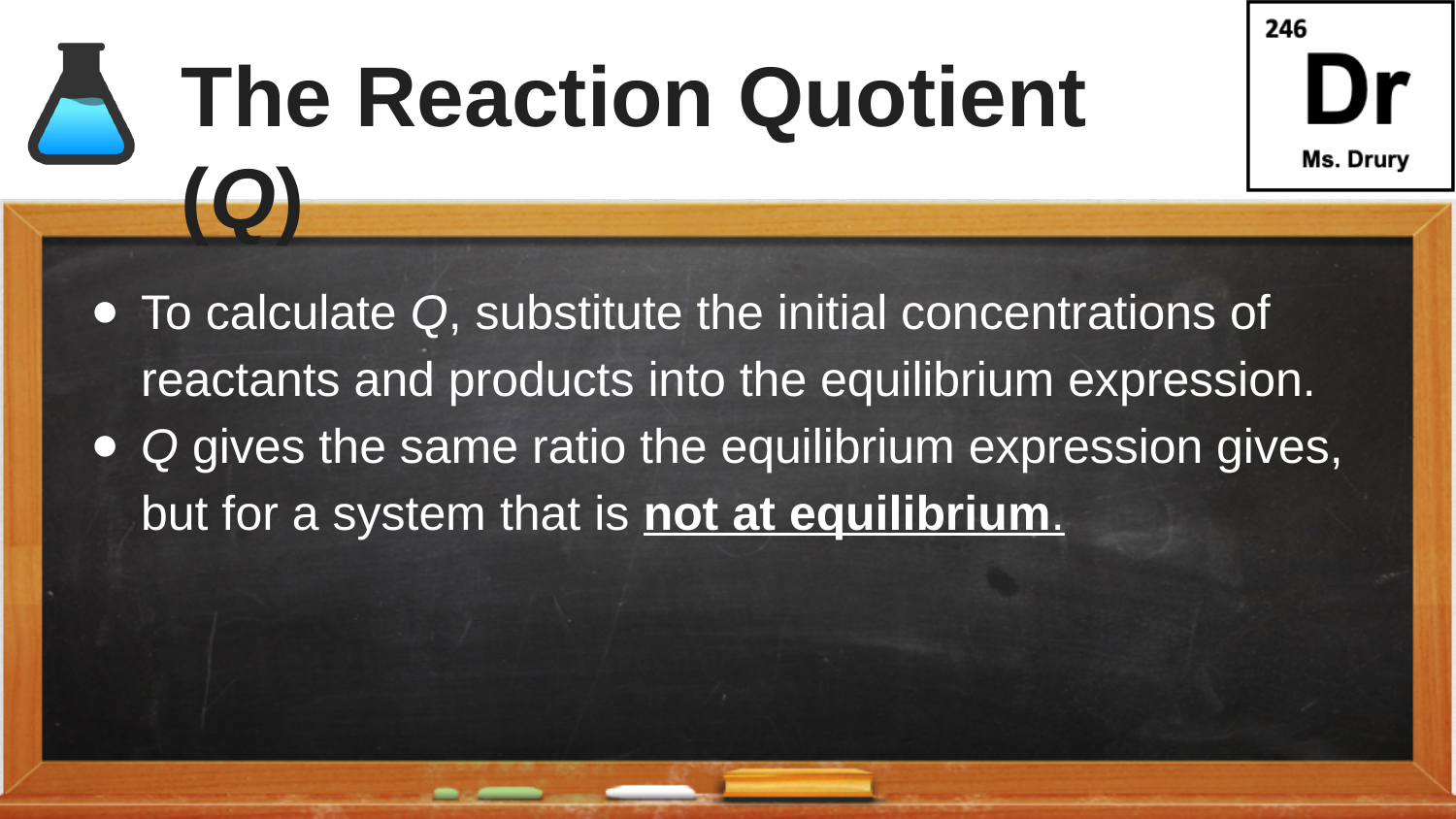

# The Reaction Quotient (Q)
To calculate Q, substitute the initial concentrations of reactants and products into the equilibrium expression.
Q gives the same ratio the equilibrium expression gives, but for a system that is not at equilibrium.